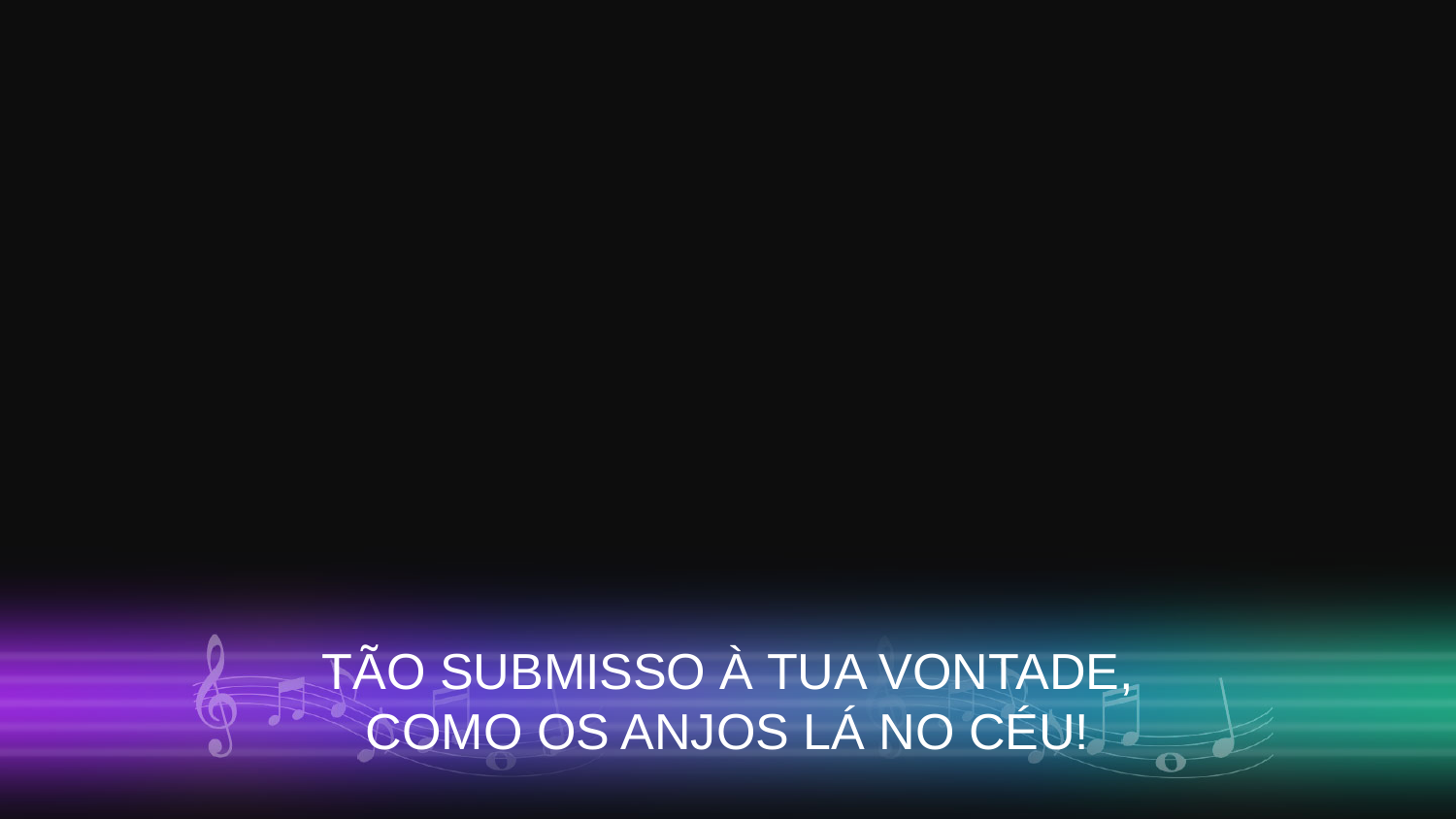

TÃO SUBMISSO À TUA VONTADE,
COMO OS ANJOS LÁ NO CÉU!